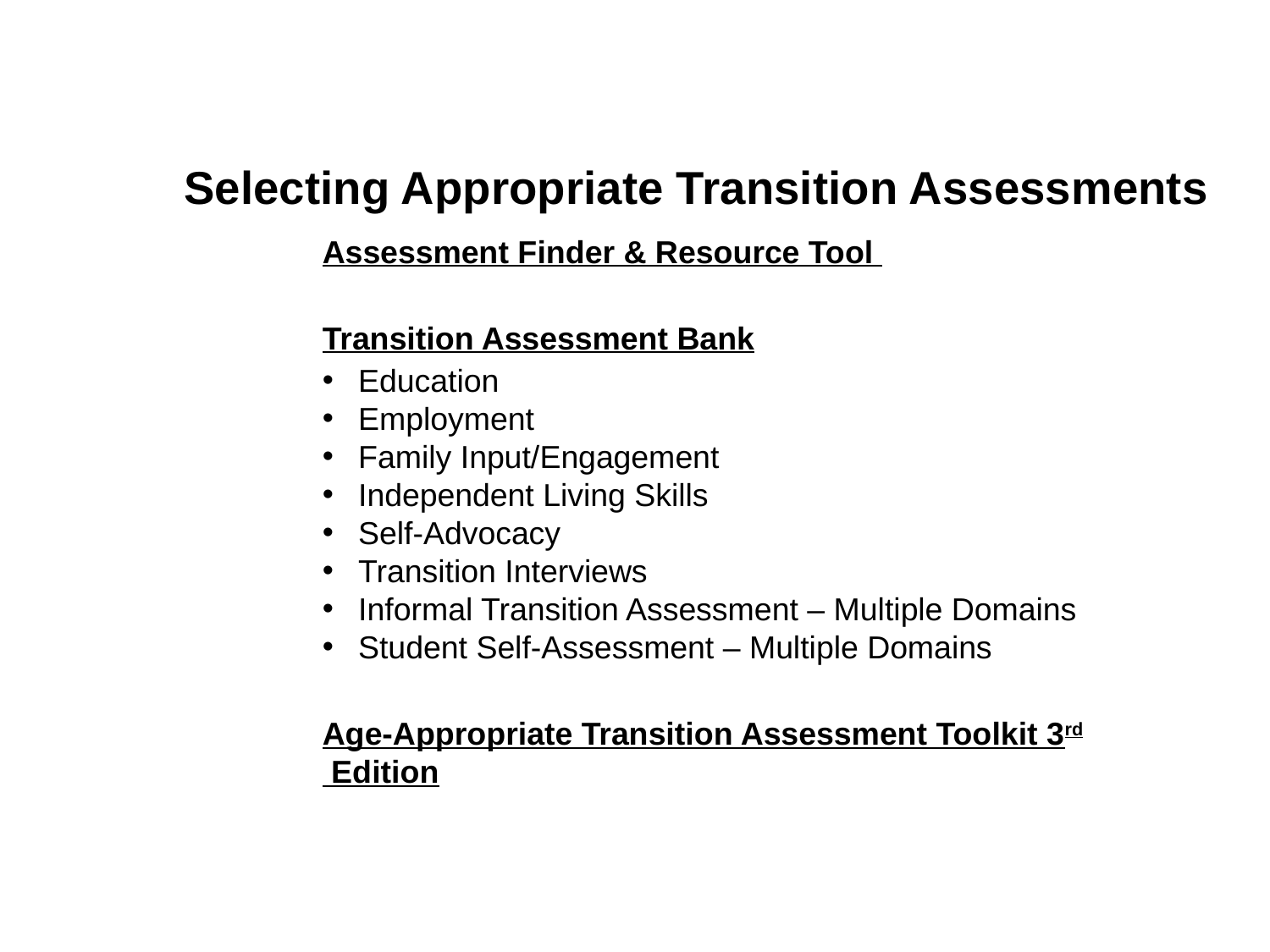

Selecting Appropriate Transition Assessments
Assessment Finder & Resource Tool
Transition Assessment Bank
Education
Employment
Family Input/Engagement
Independent Living Skills
Self-Advocacy
Transition Interviews
Informal Transition Assessment – Multiple Domains
Student Self-Assessment – Multiple Domains
Age-Appropriate Transition Assessment Toolkit 3rd Edition